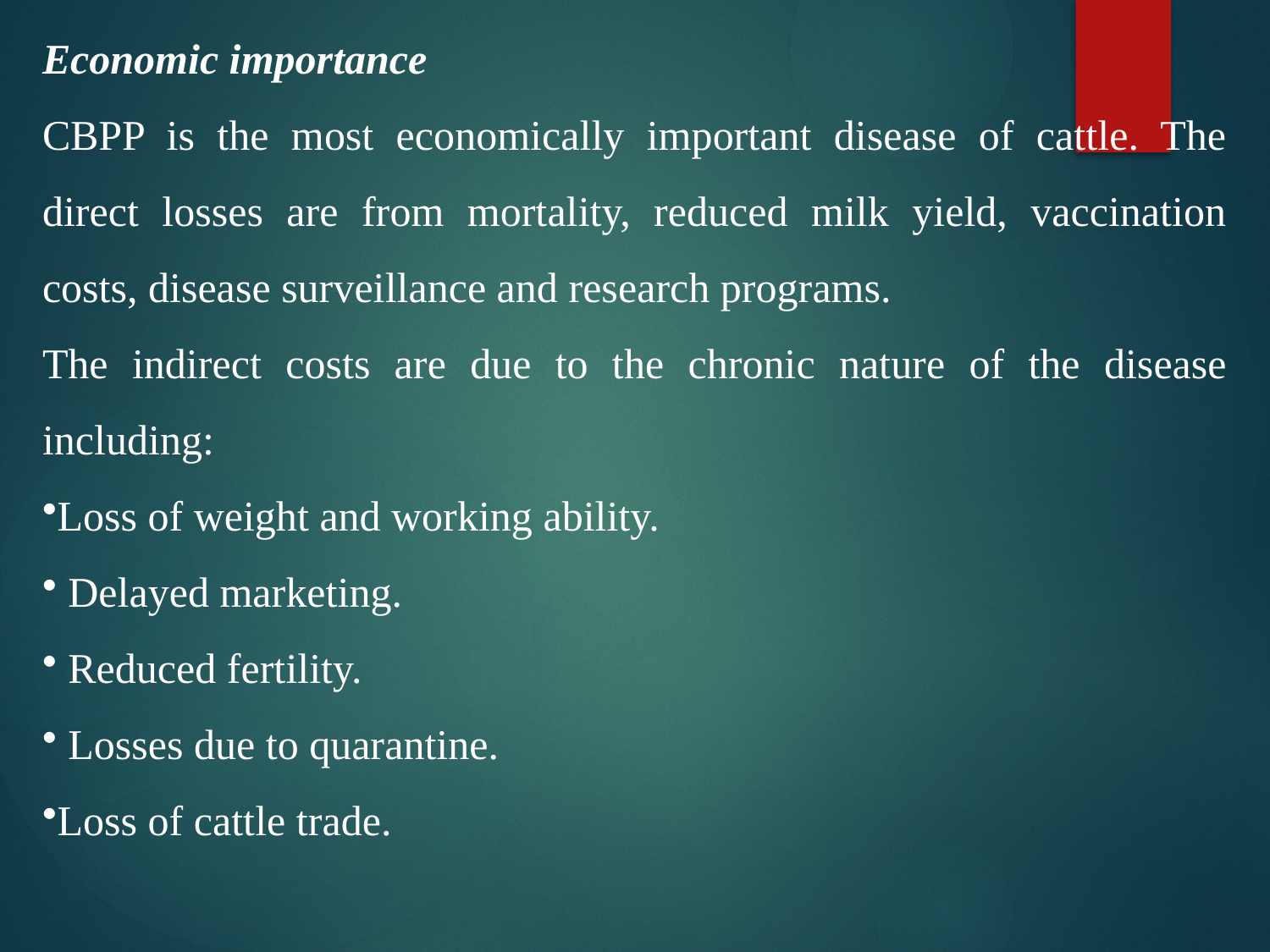

Economic importance
CBPP is the most economically important disease of cattle. The direct losses are from mortality, reduced milk yield, vaccination costs, disease surveillance and research programs.
The indirect costs are due to the chronic nature of the disease including:
Loss of weight and working ability.
 Delayed marketing.
 Reduced fertility.
 Losses due to quarantine.
Loss of cattle trade.